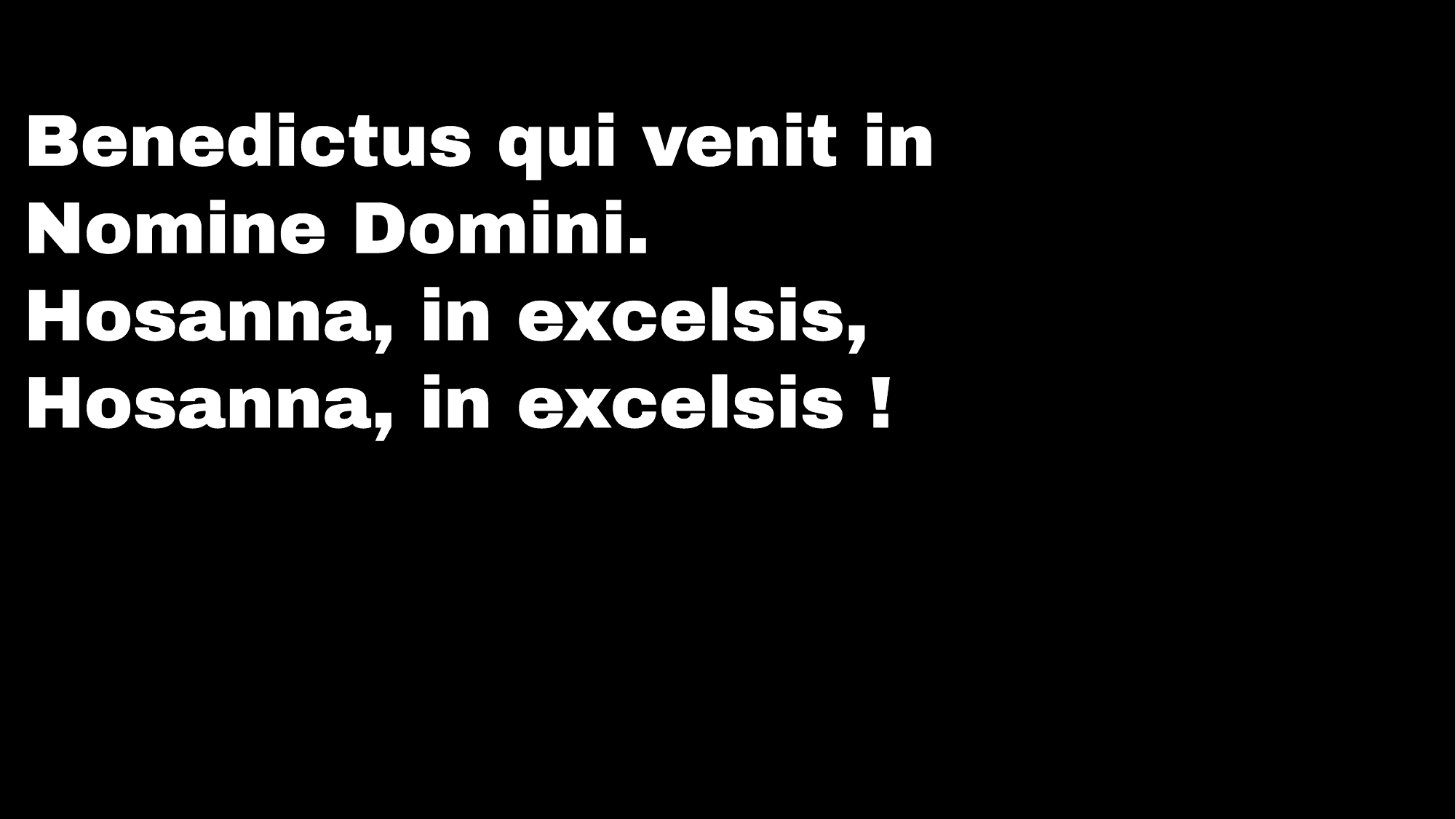

Benedictus qui venit in
Nomine Domini.
Hosanna, in excelsis,
Hosanna, in excelsis !